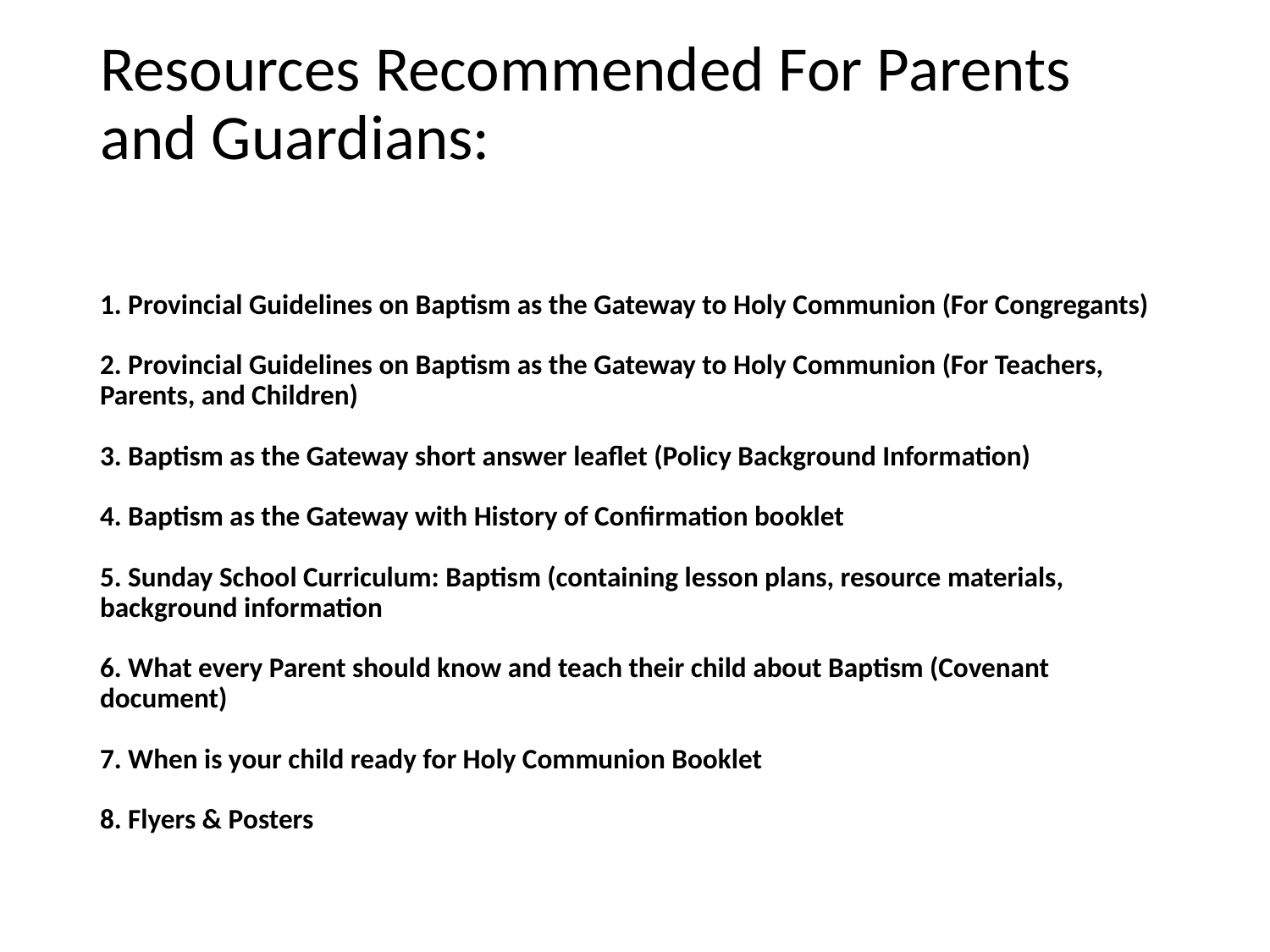

# Resources Recommended For Parents and Guardians:

1. Provincial Guidelines on Baptism as the Gateway to Holy Communion (For Congregants)

2. Provincial Guidelines on Baptism as the Gateway to Holy Communion (For Teachers, Parents, and Children)

3. Baptism as the Gateway short answer leaflet (Policy Background Information)

4. Baptism as the Gateway with History of Confirmation booklet

5. Sunday School Curriculum: Baptism (containing lesson plans, resource materials, background information

6. What every Parent should know and teach their child about Baptism (Covenant document)

7. When is your child ready for Holy Communion Booklet

8. Flyers & Posters